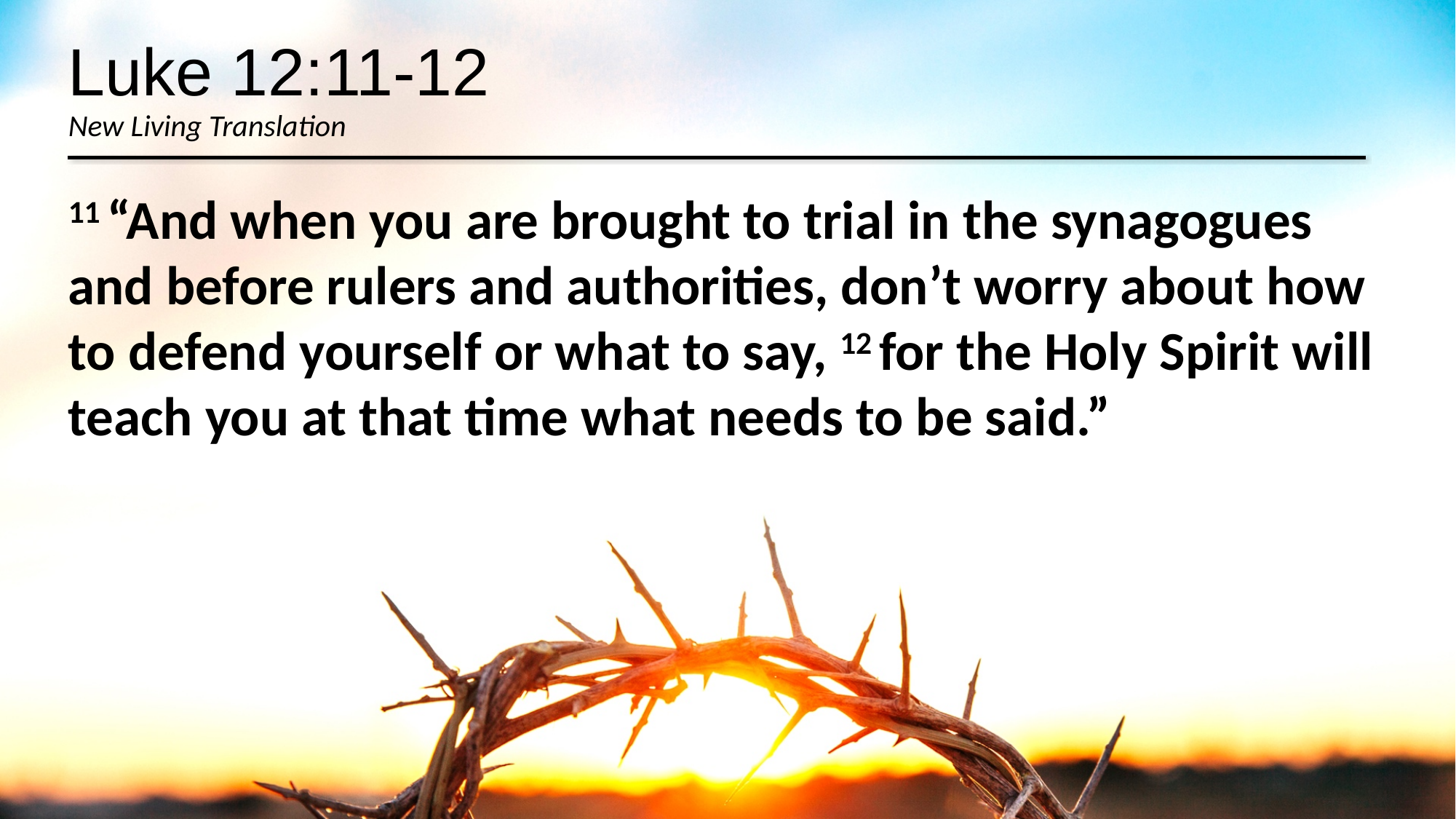

# Luke 12:11-12 New Living Translation
11 “And when you are brought to trial in the synagogues and before rulers and authorities, don’t worry about how to defend yourself or what to say, 12 for the Holy Spirit will teach you at that time what needs to be said.”